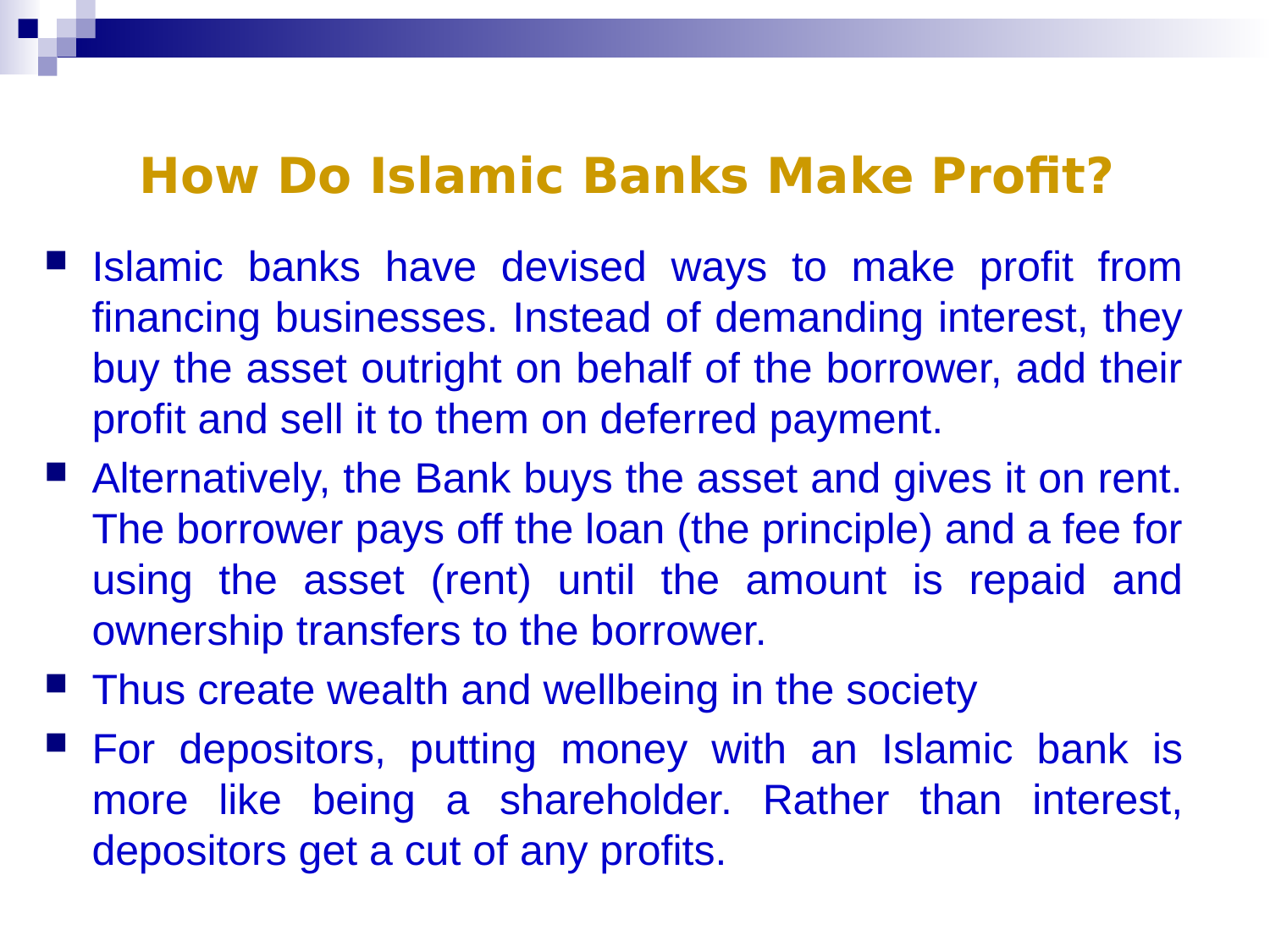

How Do Islamic Banks Make Profit?
Islamic banks have devised ways to make profit from financing businesses. Instead of demanding interest, they buy the asset outright on behalf of the borrower, add their profit and sell it to them on deferred payment.
Alternatively, the Bank buys the asset and gives it on rent. The borrower pays off the loan (the principle) and a fee for using the asset (rent) until the amount is repaid and ownership transfers to the borrower.
Thus create wealth and wellbeing in the society
For depositors, putting money with an Islamic bank is more like being a shareholder. Rather than interest, depositors get a cut of any profits.